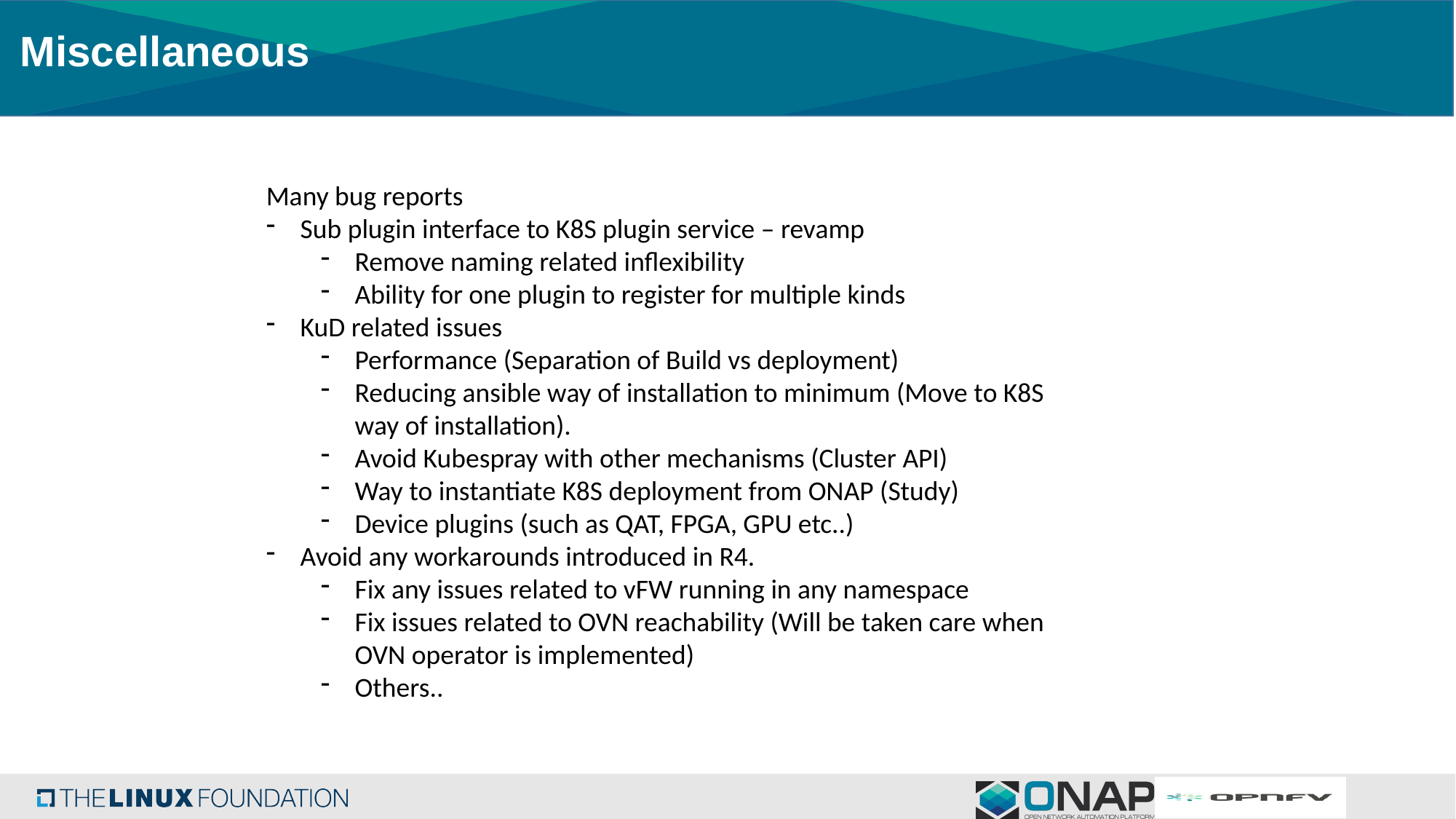

# Miscellaneous
Many bug reports
Sub plugin interface to K8S plugin service – revamp
Remove naming related inflexibility
Ability for one plugin to register for multiple kinds
KuD related issues
Performance (Separation of Build vs deployment)
Reducing ansible way of installation to minimum (Move to K8S way of installation).
Avoid Kubespray with other mechanisms (Cluster API)
Way to instantiate K8S deployment from ONAP (Study)
Device plugins (such as QAT, FPGA, GPU etc..)
Avoid any workarounds introduced in R4.
Fix any issues related to vFW running in any namespace
Fix issues related to OVN reachability (Will be taken care when OVN operator is implemented)
Others..